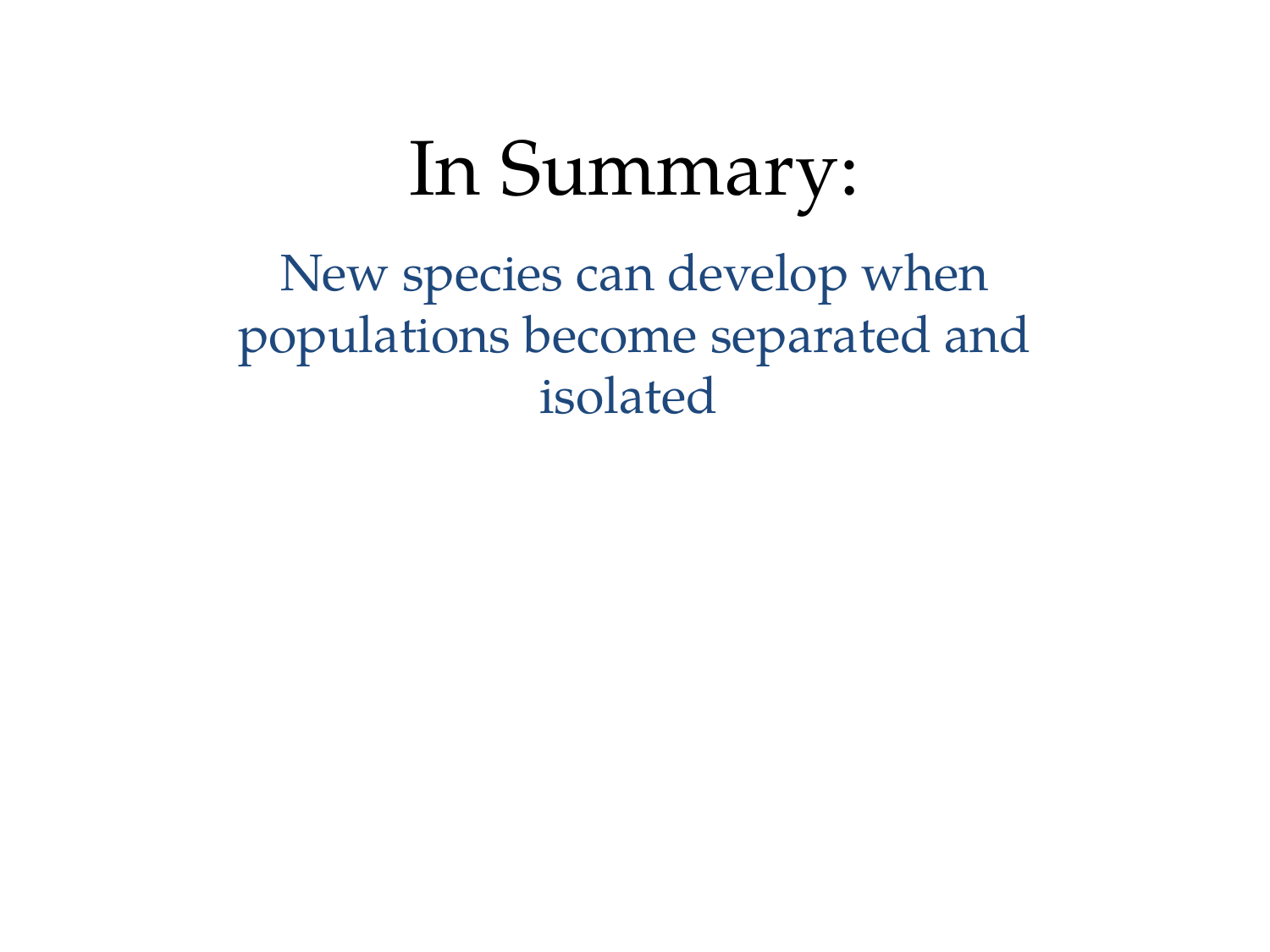

# In Summary:
New species can develop when populations become separated and isolated